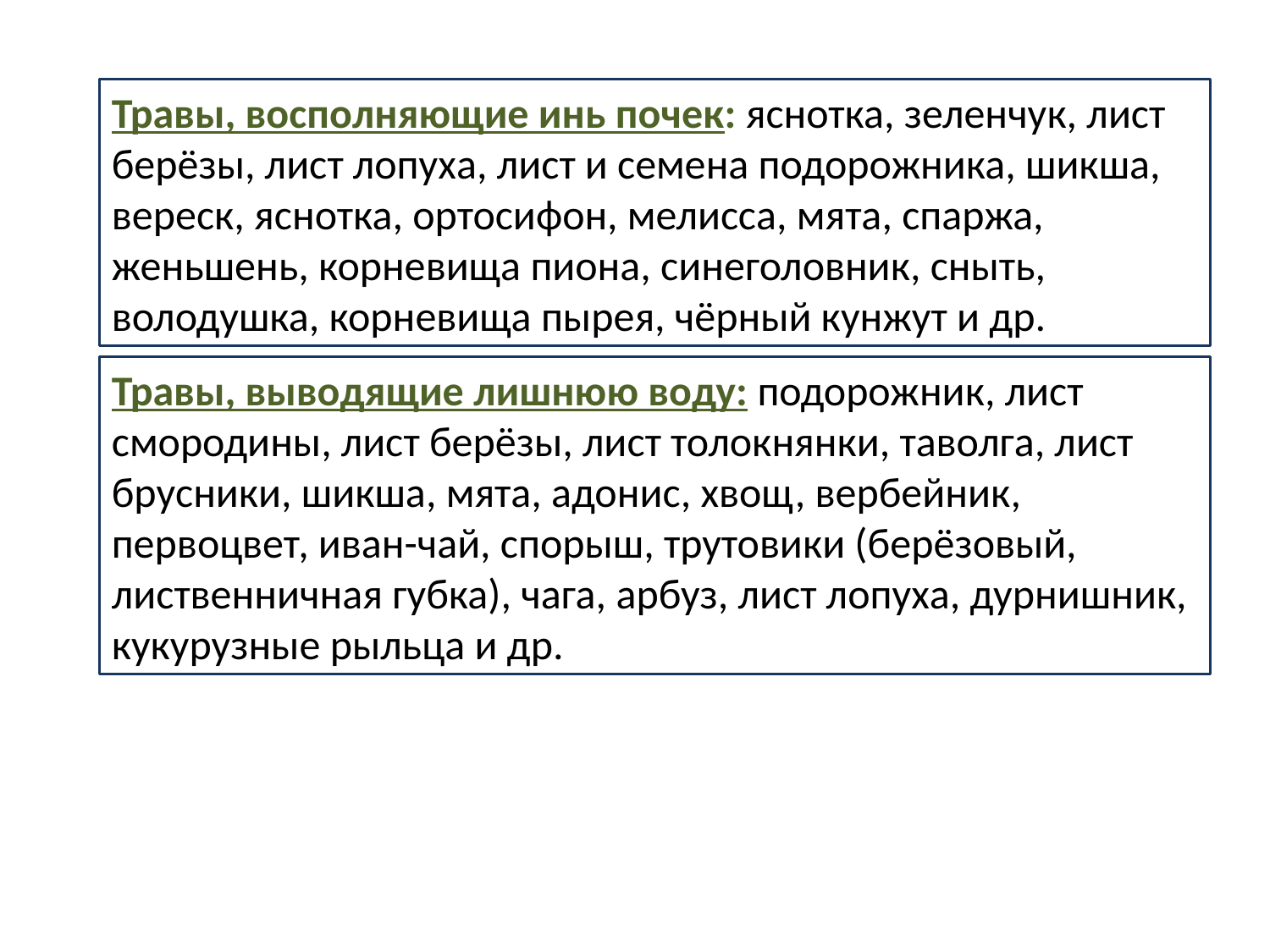

Травы, восполняющие инь почек: яснотка, зеленчук, лист берёзы, лист лопуха, лист и семена подорожника, шикша, вереск, яснотка, ортосифон, мелисса, мята, спаржа, женьшень, корневища пиона, синеголовник, сныть, володушка, корневища пырея, чёрный кунжут и др.
Травы, выводящие лишнюю воду: подорожник, лист смородины, лист берёзы, лист толокнянки, таволга, лист брусники, шикша, мята, адонис, хвощ, вербейник, первоцвет, иван-чай, спорыш, трутовики (берёзовый, лиственничная губка), чага, арбуз, лист лопуха, дурнишник, кукурузные рыльца и др.